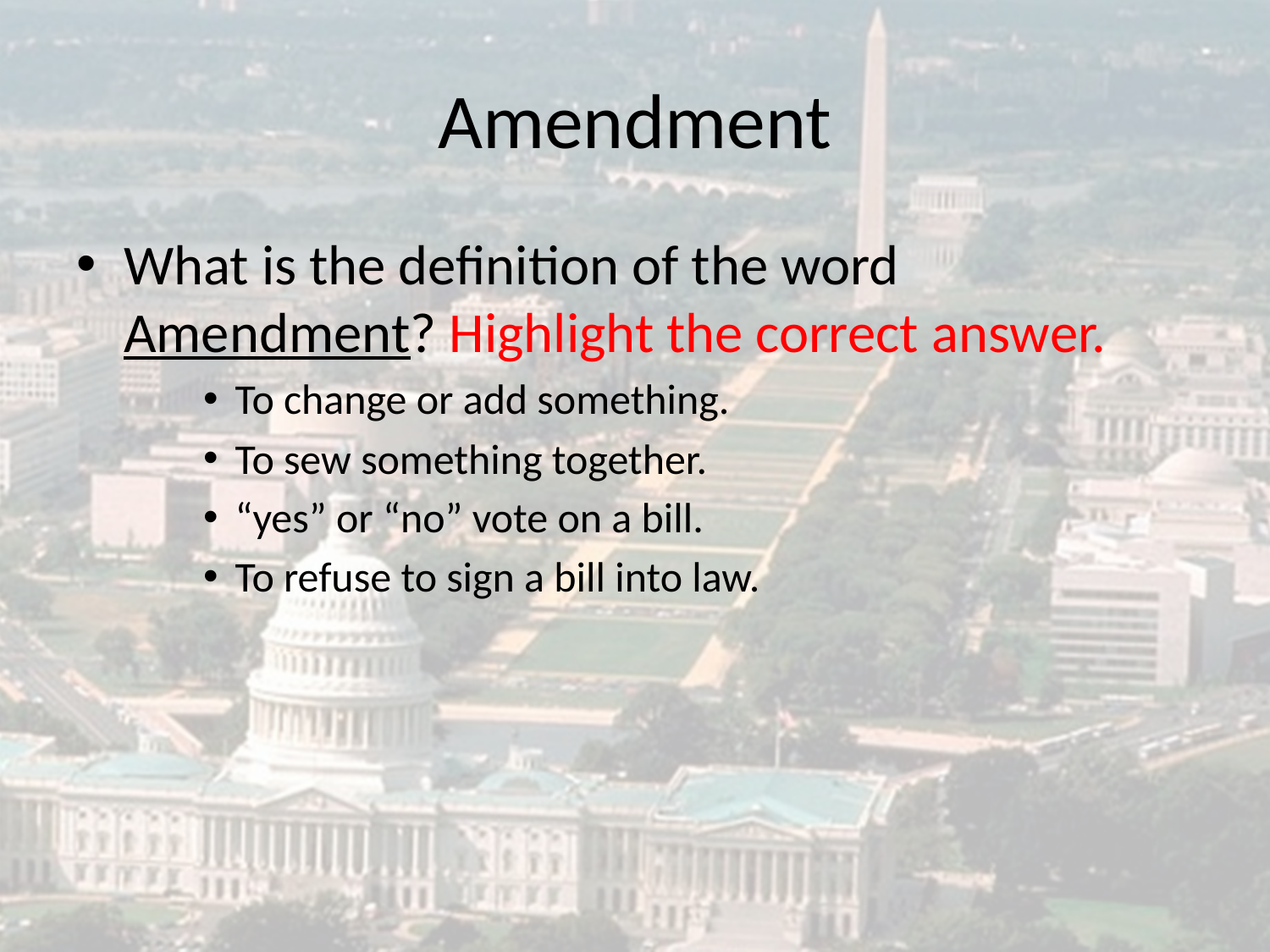

# Amendment
What is the definition of the word Amendment? Highlight the correct answer.
To change or add something.
To sew something together.
“yes” or “no” vote on a bill.
To refuse to sign a bill into law.